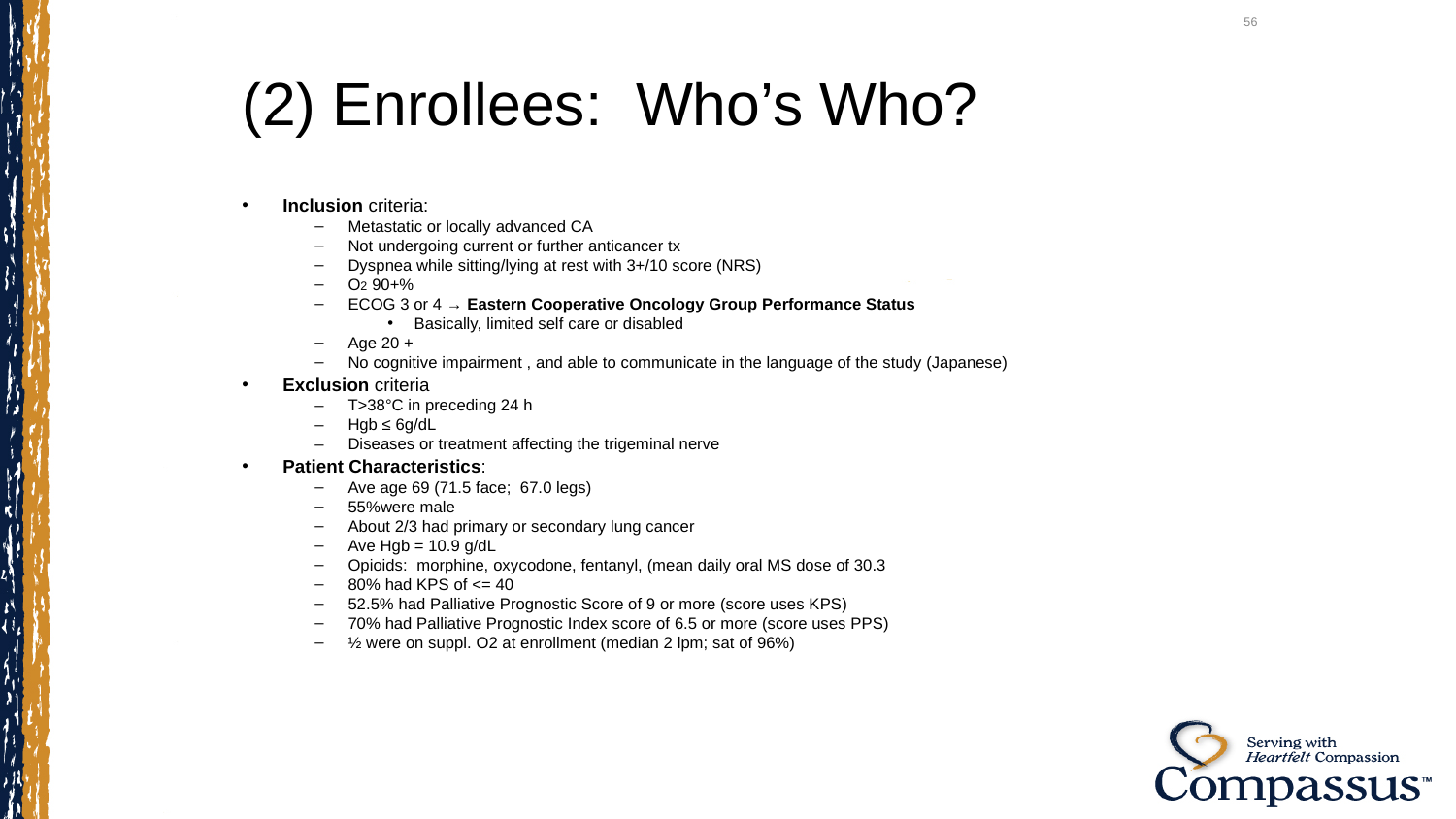

56
# (2) Enrollees:  Who’s Who?
Inclusion criteria:
Metastatic or locally advanced CA
Not undergoing current or further anticancer tx
Dyspnea while sitting/lying at rest with 3+/10 score (NRS)
O2 90+%
ECOG 3 or 4 → Eastern Cooperative Oncology Group Performance Status
Basically, limited self care or disabled
Age 20 +
No cognitive impairment , and able to communicate in the language of the study (Japanese)
Exclusion criteria
T>38°C in preceding 24 h
Hgb ≤ 6g/dL
Diseases or treatment affecting the trigeminal nerve
Patient Characteristics:
Ave age 69 (71.5 face;  67.0 legs)
55%were male
About 2/3 had primary or secondary lung cancer
Ave Hgb = 10.9 g/dL
Opioids:  morphine, oxycodone, fentanyl, (mean daily oral MS dose of 30.3
80% had KPS of <= 40
52.5% had Palliative Prognostic Score of 9 or more (score uses KPS)
70% had Palliative Prognostic Index score of 6.5 or more (score uses PPS)
½ were on suppl. O2 at enrollment (median 2 lpm; sat of 96%)